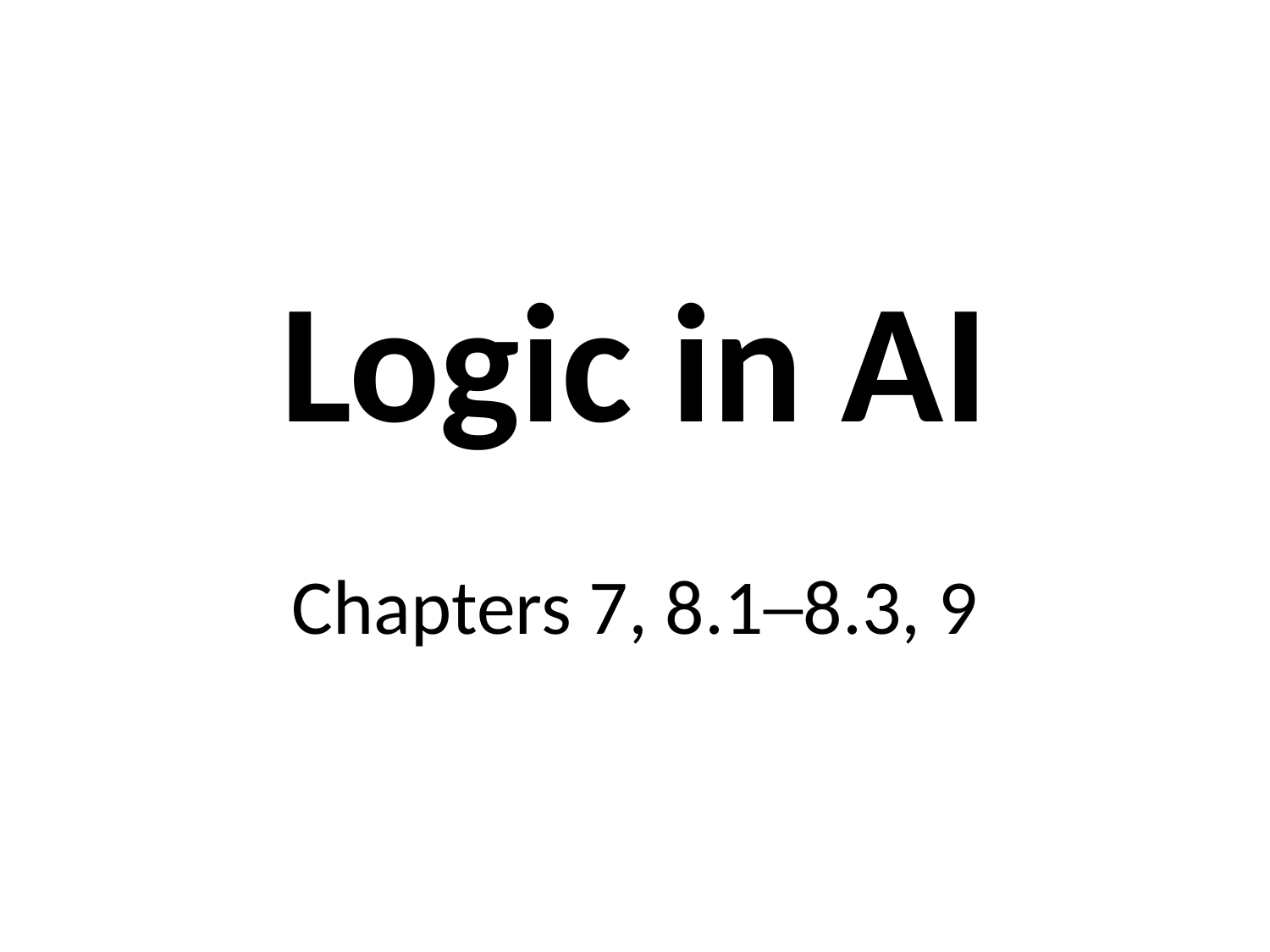

# Logic in AI
Chapters 7, 8.1─8.3, 9